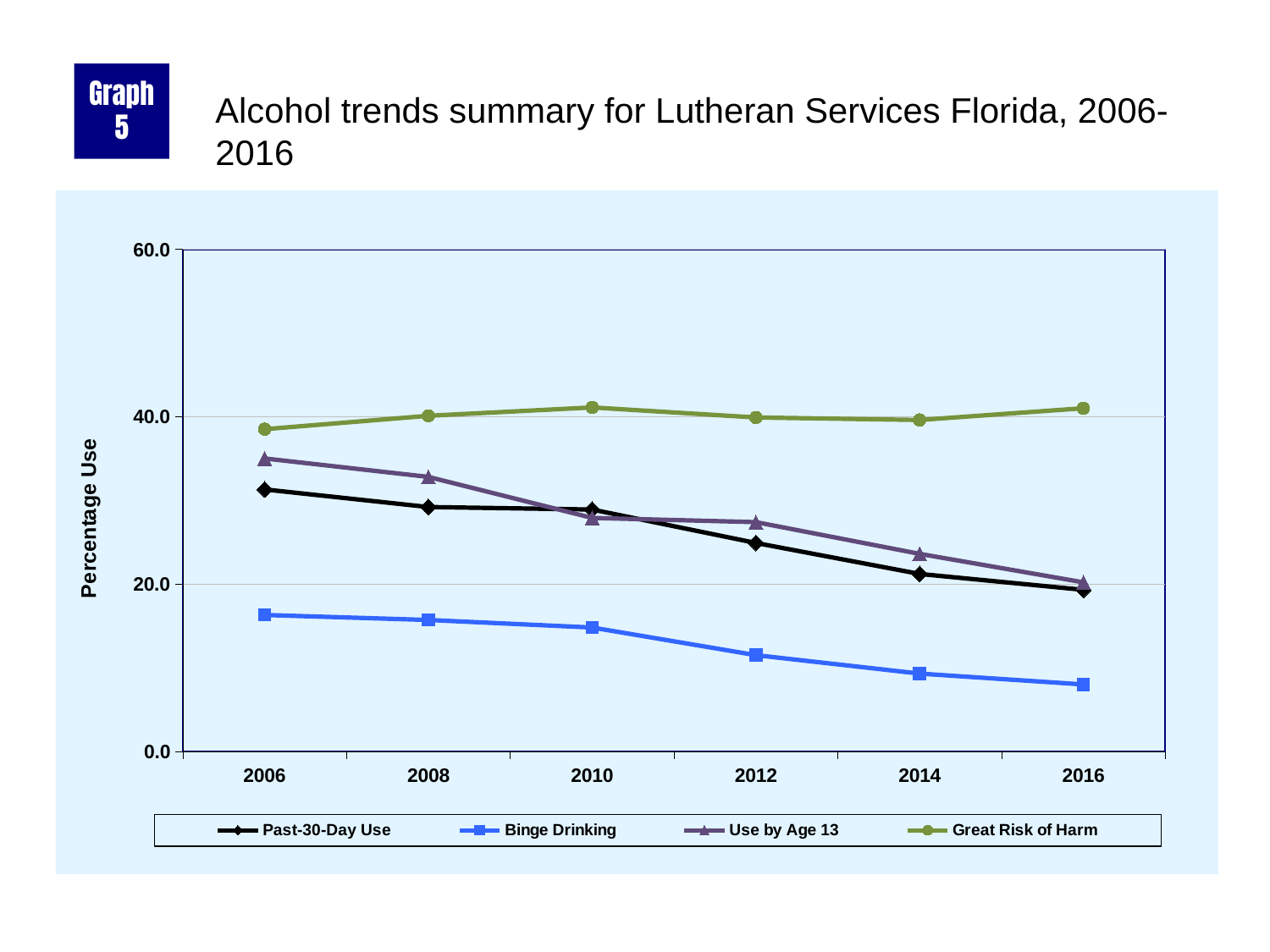

Graph 5
Alcohol trends summary for Lutheran Services Florida, 2006-2016

### Chart

| Category | Past-30-Day Use | Binge Drinking | Use by Age 13 | Great Risk of Harm |
|---|---|---|---|---|
| 2006 | 31.3 | 16.3 | 35.0 | 38.5 |
| 2008 | 29.2 | 15.7 | 32.8 | 40.1 |
| 2010 | 28.9 | 14.8 | 27.9 | 41.1 |
| 2012 | 24.9 | 11.5 | 27.4 | 39.9 |
| 2014 | 21.2 | 9.3 | 23.6 | 39.6 |
| 2016 | 19.3 | 8.0 | 20.2 | 41.0 |